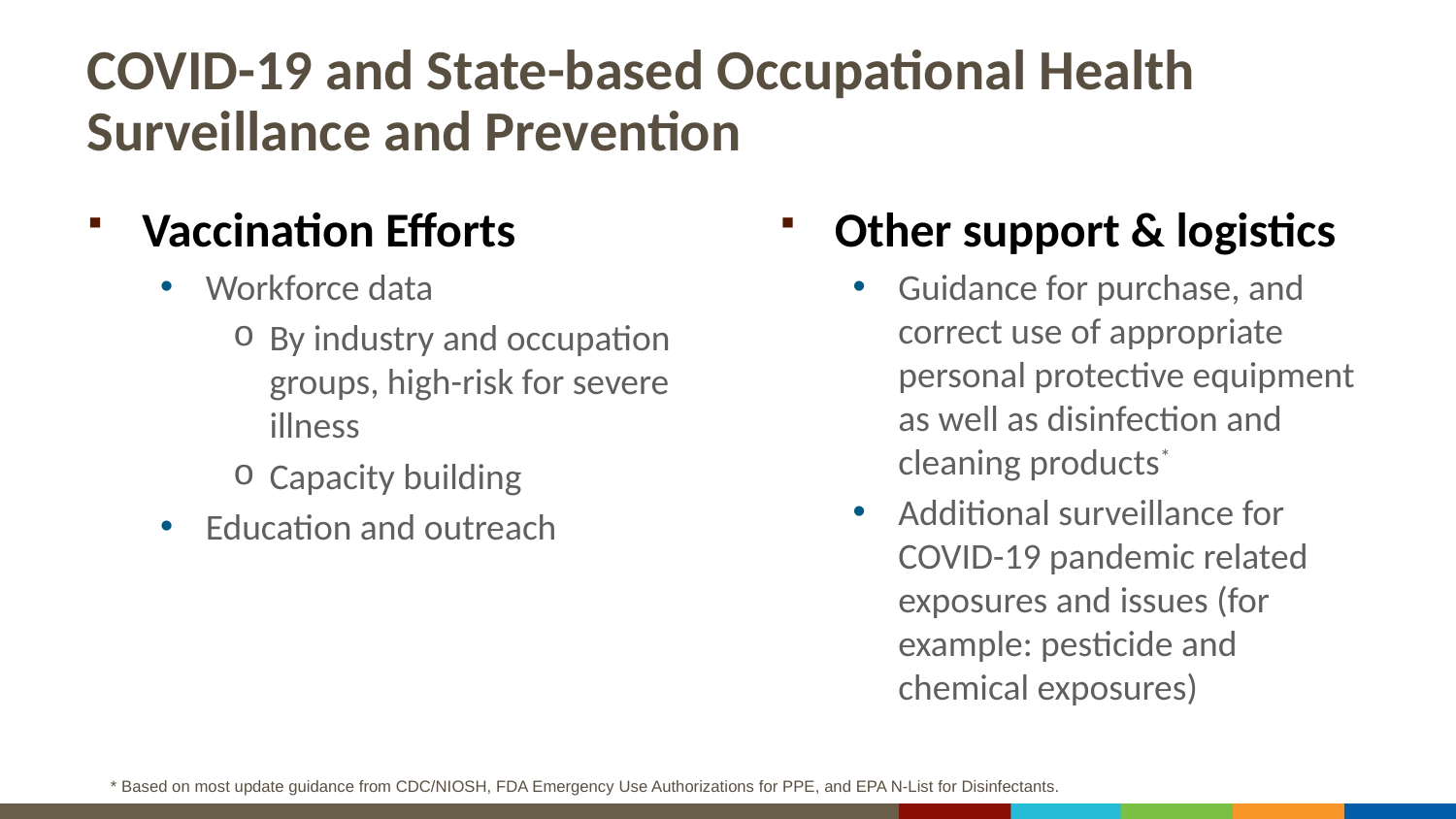

# COVID-19 and State-based Occupational Health Surveillance and Prevention
Vaccination Efforts
Workforce data
By industry and occupation groups, high-risk for severe illness
Capacity building
Education and outreach
Other support & logistics
Guidance for purchase, and correct use of appropriate personal protective equipment as well as disinfection and cleaning products*
Additional surveillance for COVID-19 pandemic related exposures and issues (for example: pesticide and chemical exposures)
* Based on most update guidance from CDC/NIOSH, FDA Emergency Use Authorizations for PPE, and EPA N-List for Disinfectants.